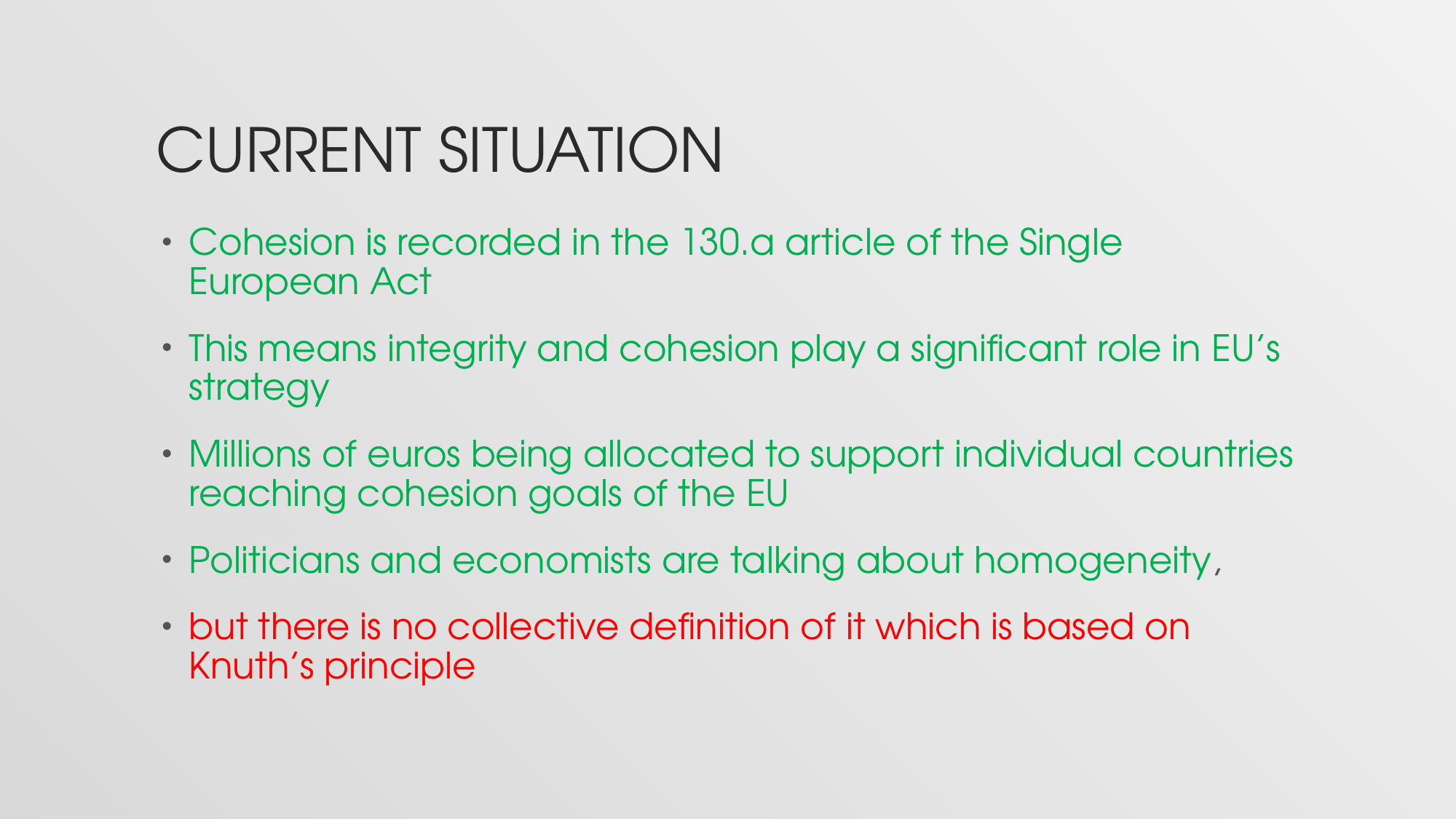

# Current situation
Cohesion is recorded in the 130.a article of the Single European Act
This means integrity and cohesion play a significant role in EU’s strategy
Millions of euros being allocated to support individual countries reaching cohesion goals of the EU
Politicians and economists are talking about homogeneity,
but there is no collective definition of it which is based on Knuth’s principle